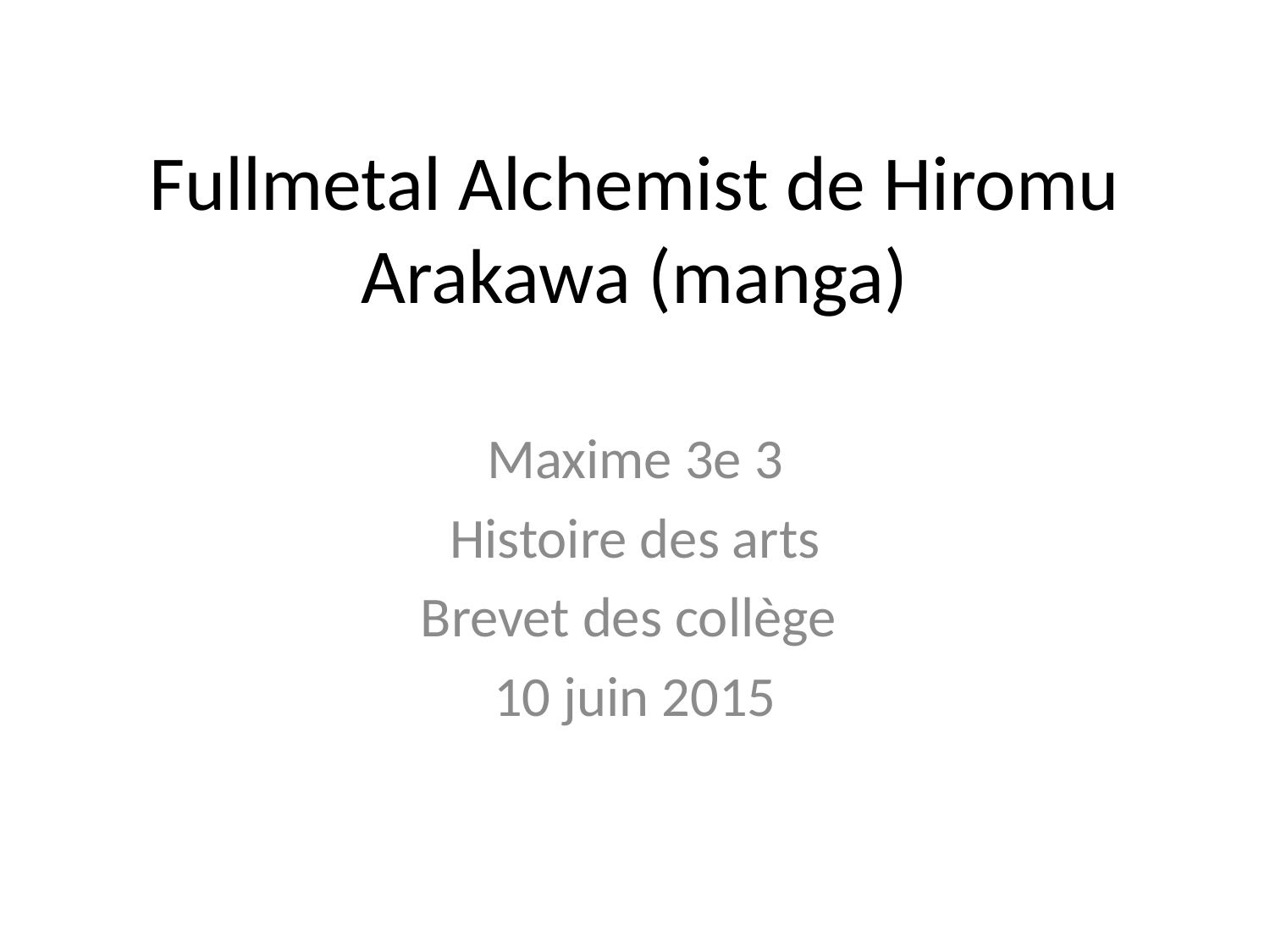

# Fullmetal Alchemist de Hiromu Arakawa (manga)
Maxime 3e 3
Histoire des arts
Brevet des collège
10 juin 2015